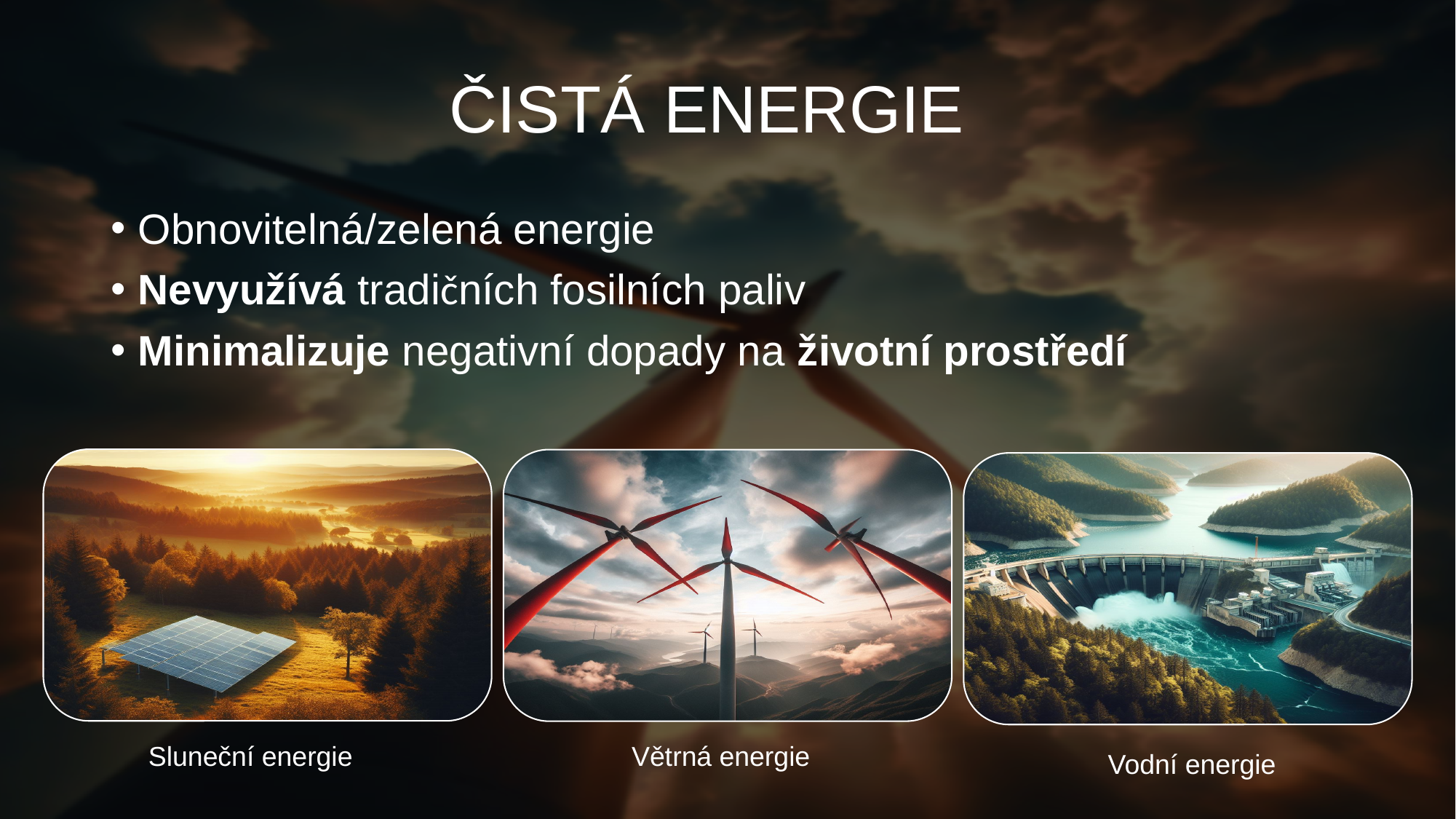

# ČISTÁ ENERGIE
Obnovitelná/zelená energie
Nevyužívá tradičních fosilních paliv
Minimalizuje negativní dopady na životní prostředí

Sluneční energie
Větrná energie
Vodní energie